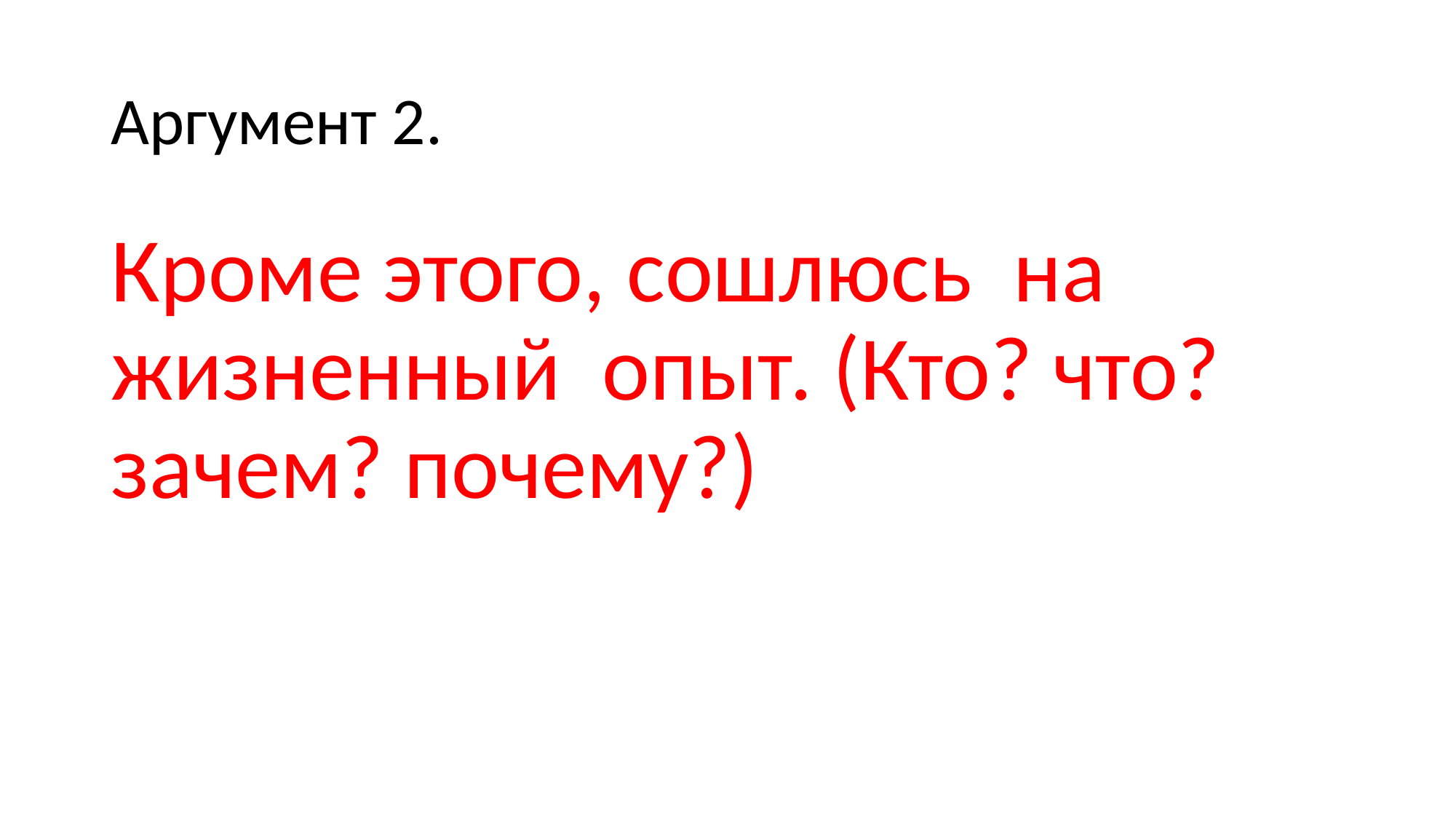

# Аргумент 2.
Кроме этого, сошлюсь  на жизненный  опыт. (Кто? что? зачем? почему?)